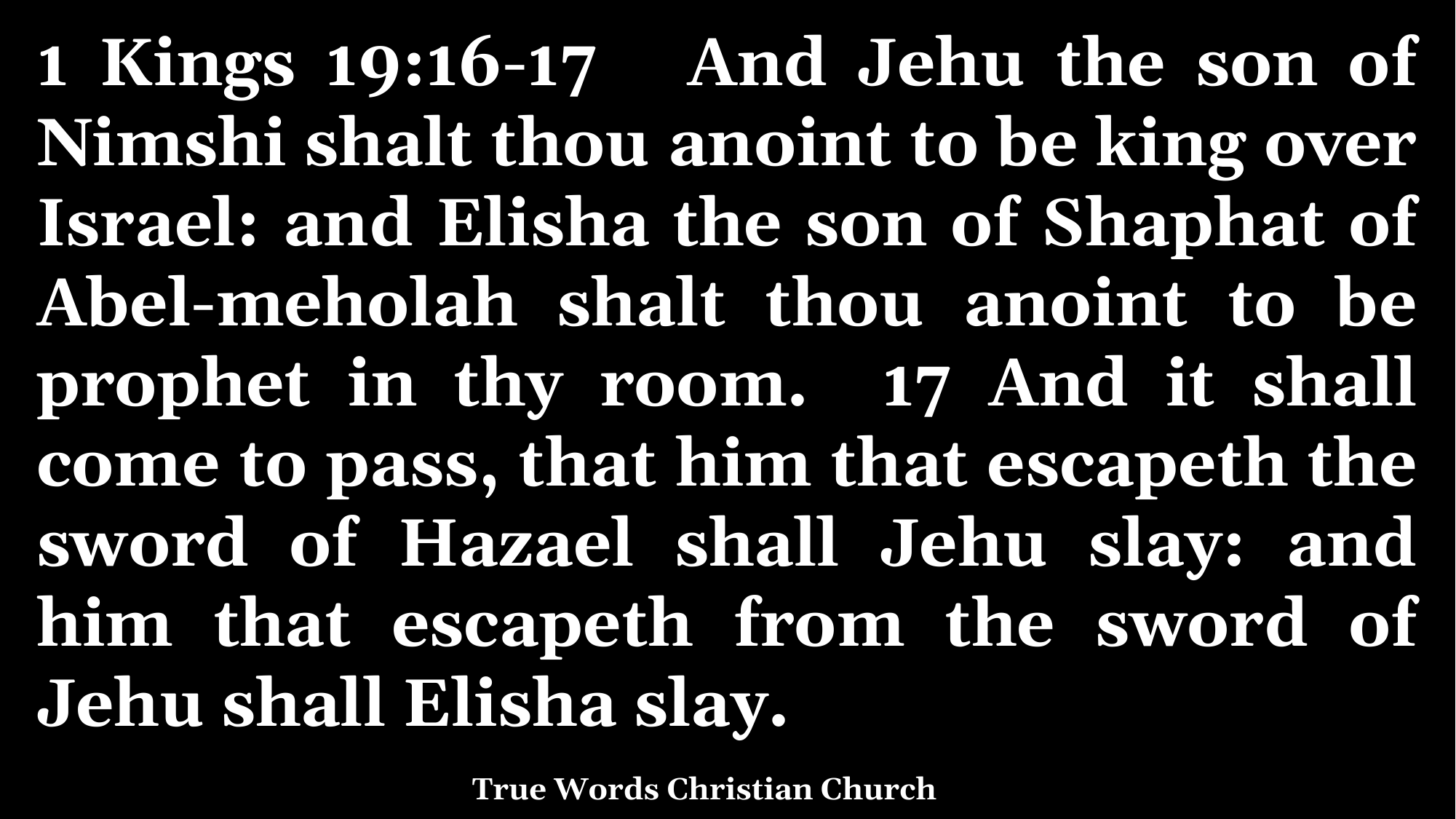

1 Kings 19:16-17   And Jehu the son of Nimshi shalt thou anoint to be king over Israel: and Elisha the son of Shaphat of Abel-meholah shalt thou anoint to be prophet in thy room.  17 And it shall come to pass, that him that escapeth the sword of Hazael shall Jehu slay: and him that escapeth from the sword of Jehu shall Elisha slay.
True Words Christian Church